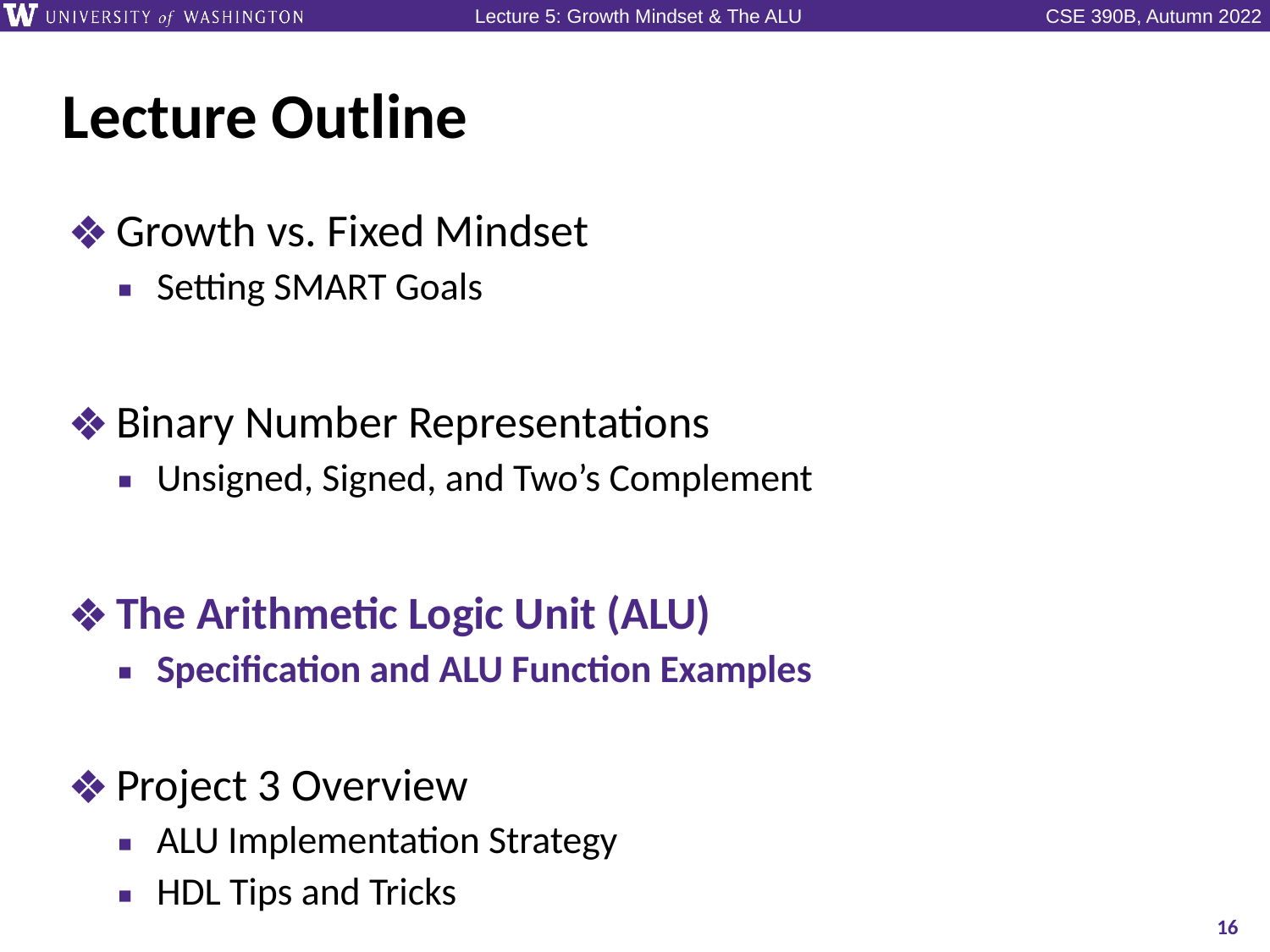

# Lecture Outline
Growth vs. Fixed Mindset
Setting SMART Goals

Binary Number Representations
Unsigned, Signed, and Two’s Complement

The Arithmetic Logic Unit (ALU)
Specification and ALU Function Examples

Project 3 Overview
ALU Implementation Strategy
HDL Tips and Tricks

16